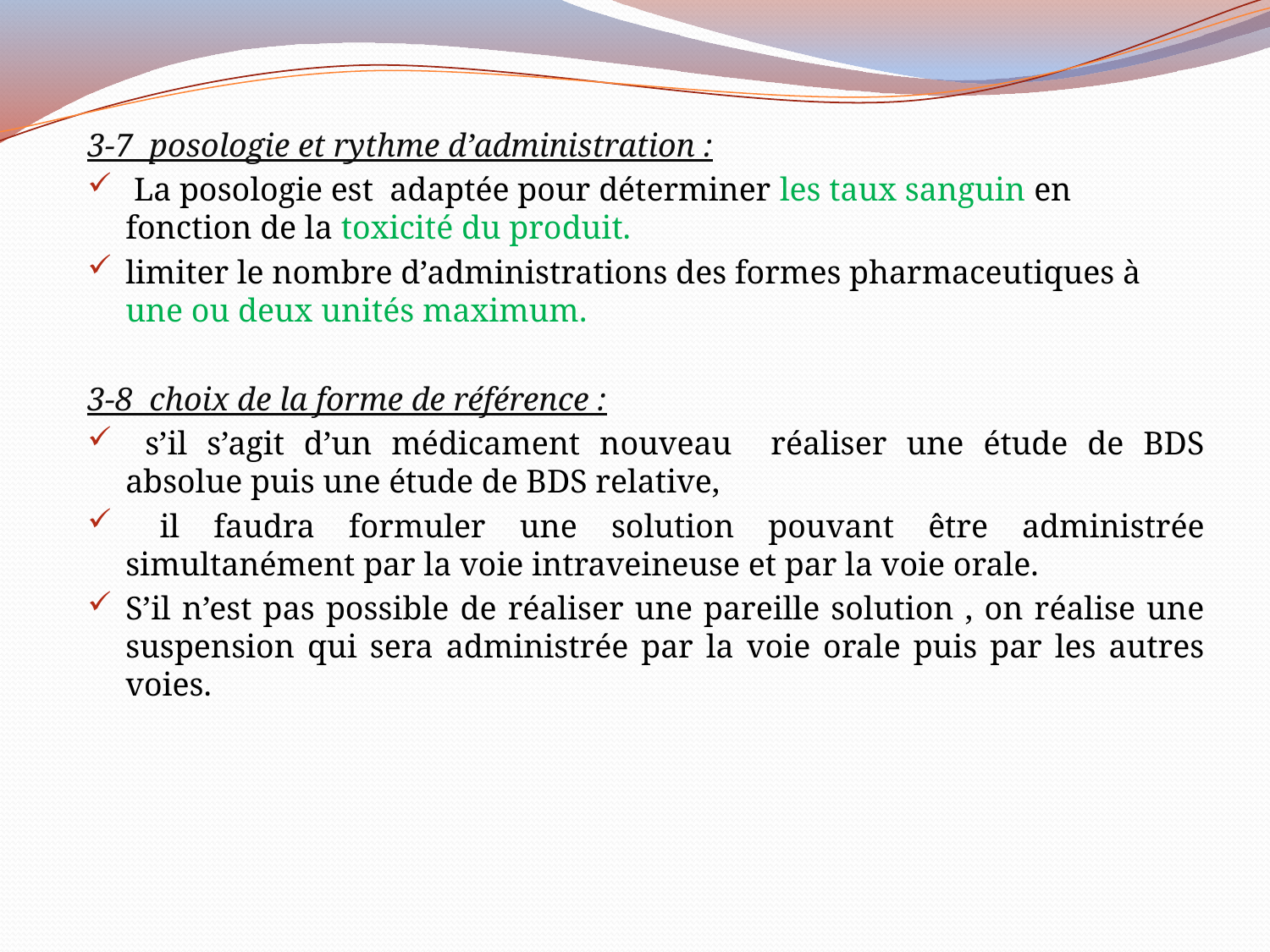

3-7  posologie et rythme d’administration :
 La posologie est  adaptée pour déterminer les taux sanguin en fonction de la toxicité du produit.
limiter le nombre d’administrations des formes pharmaceutiques à une ou deux unités maximum.

3-8  choix de la forme de référence :
 s’il s’agit d’un médicament nouveau  réaliser une étude de BDS absolue puis une étude de BDS relative,
 il faudra formuler une solution pouvant être administrée simultanément par la voie intraveineuse et par la voie orale.
S’il n’est pas possible de réaliser une pareille solution , on réalise une suspension qui sera administrée par la voie orale puis par les autres voies.